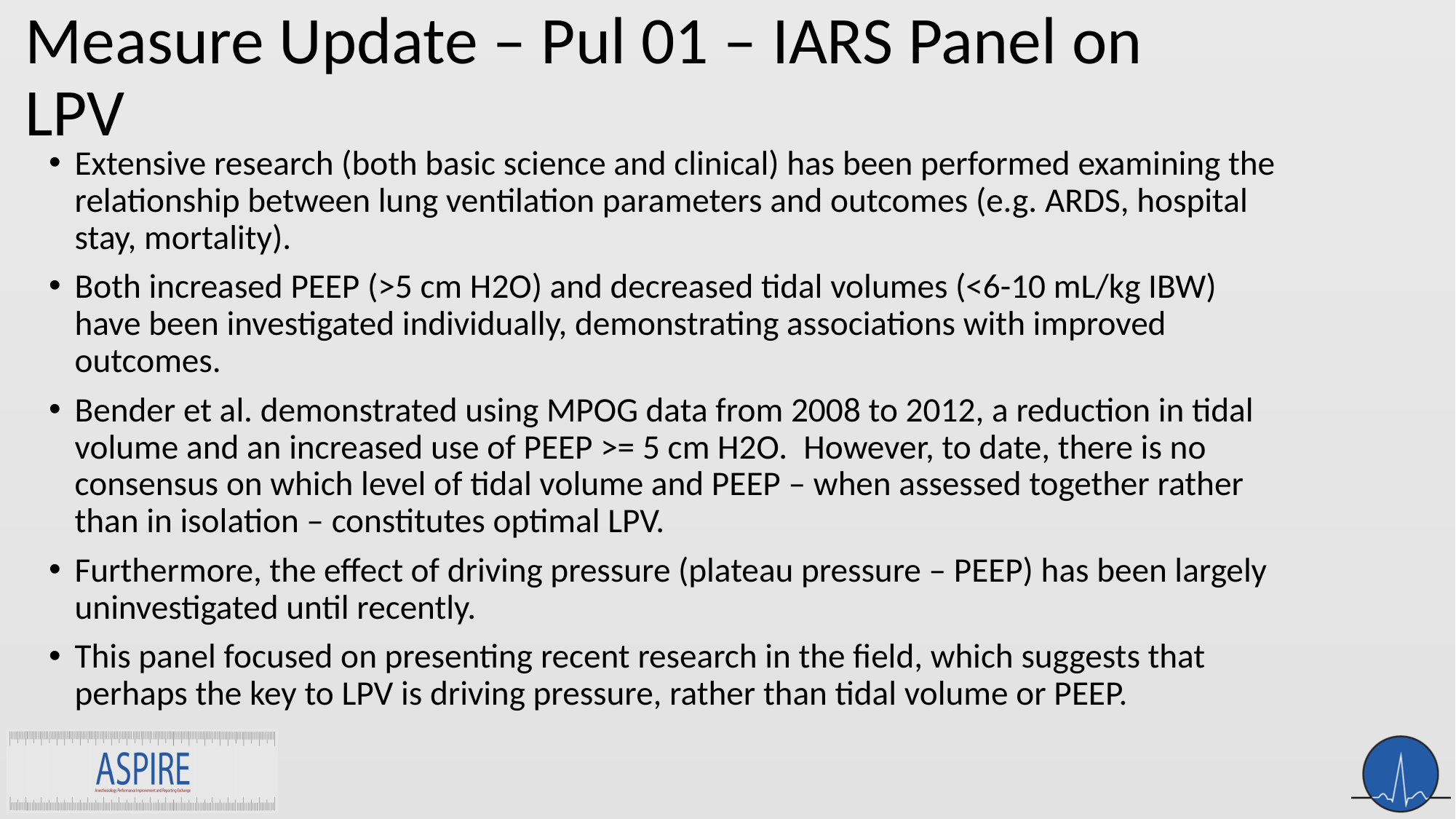

# Measure Update – Pul 01 – IARS Panel on LPV
Extensive research (both basic science and clinical) has been performed examining the relationship between lung ventilation parameters and outcomes (e.g. ARDS, hospital stay, mortality).
Both increased PEEP (>5 cm H2O) and decreased tidal volumes (<6-10 mL/kg IBW) have been investigated individually, demonstrating associations with improved outcomes.
Bender et al. demonstrated using MPOG data from 2008 to 2012, a reduction in tidal volume and an increased use of PEEP >= 5 cm H2O.  However, to date, there is no consensus on which level of tidal volume and PEEP – when assessed together rather than in isolation – constitutes optimal LPV.
Furthermore, the effect of driving pressure (plateau pressure – PEEP) has been largely uninvestigated until recently.
This panel focused on presenting recent research in the field, which suggests that perhaps the key to LPV is driving pressure, rather than tidal volume or PEEP.